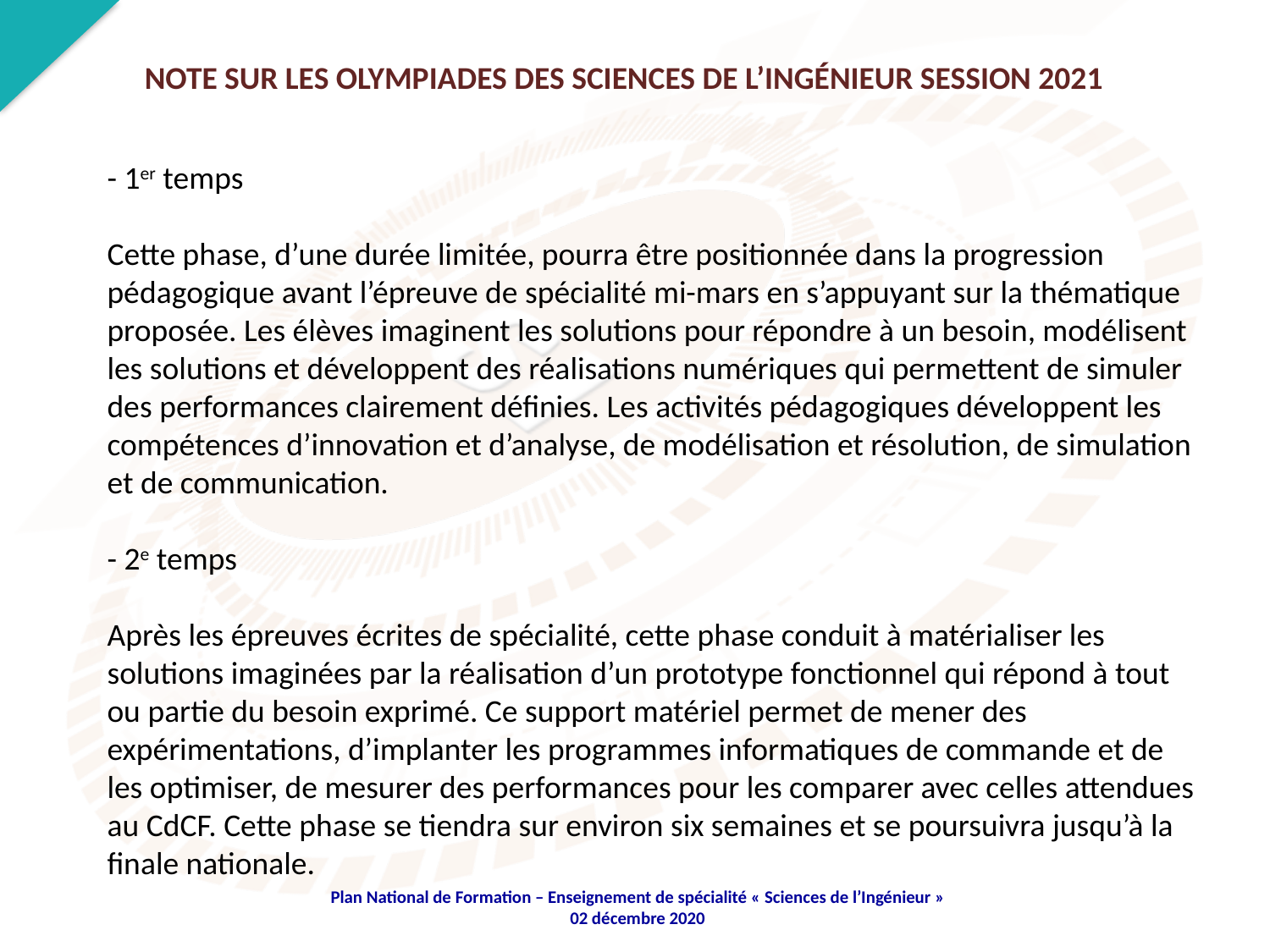

NOTE SUR LES OLYMPIADES DES SCIENCES DE L’INGÉNIEUR SESSION 2021
- 1er temps

Cette phase, d’une durée limitée, pourra être positionnée dans la progression pédagogique avant l’épreuve de spécialité mi-mars en s’appuyant sur la thématique proposée. Les élèves imaginent les solutions pour répondre à un besoin, modélisent les solutions et développent des réalisations numériques qui permettent de simuler des performances clairement définies. Les activités pédagogiques développent les compétences d’innovation et d’analyse, de modélisation et résolution, de simulation et de communication.

- 2e temps

Après les épreuves écrites de spécialité, cette phase conduit à matérialiser les solutions imaginées par la réalisation d’un prototype fonctionnel qui répond à tout ou partie du besoin exprimé. Ce support matériel permet de mener des expérimentations, d’implanter les programmes informatiques de commande et de les optimiser, de mesurer des performances pour les comparer avec celles attendues au CdCF. Cette phase se tiendra sur environ six semaines et se poursuivra jusqu’à la finale nationale.